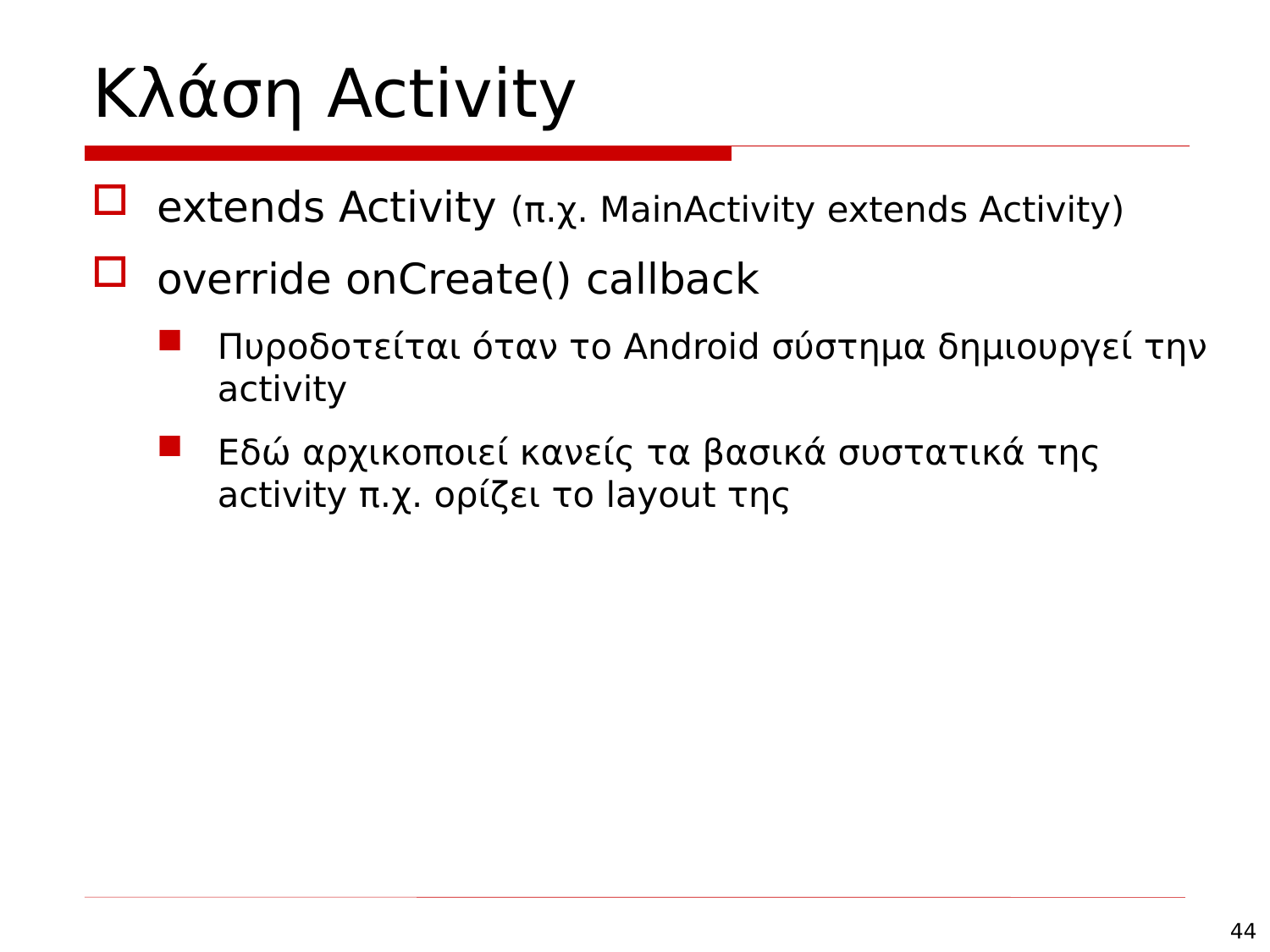

# Κλάση Activity
extends Activity (π.χ. MainActivity extends Activity)
override onCreate() callback
Πυροδοτείται όταν το Android σύστημα δημιουργεί την activity
Eδώ αρχικοποιεί κανείς τα βασικά συστατικά της activity π.χ. ορίζει το layout της

44